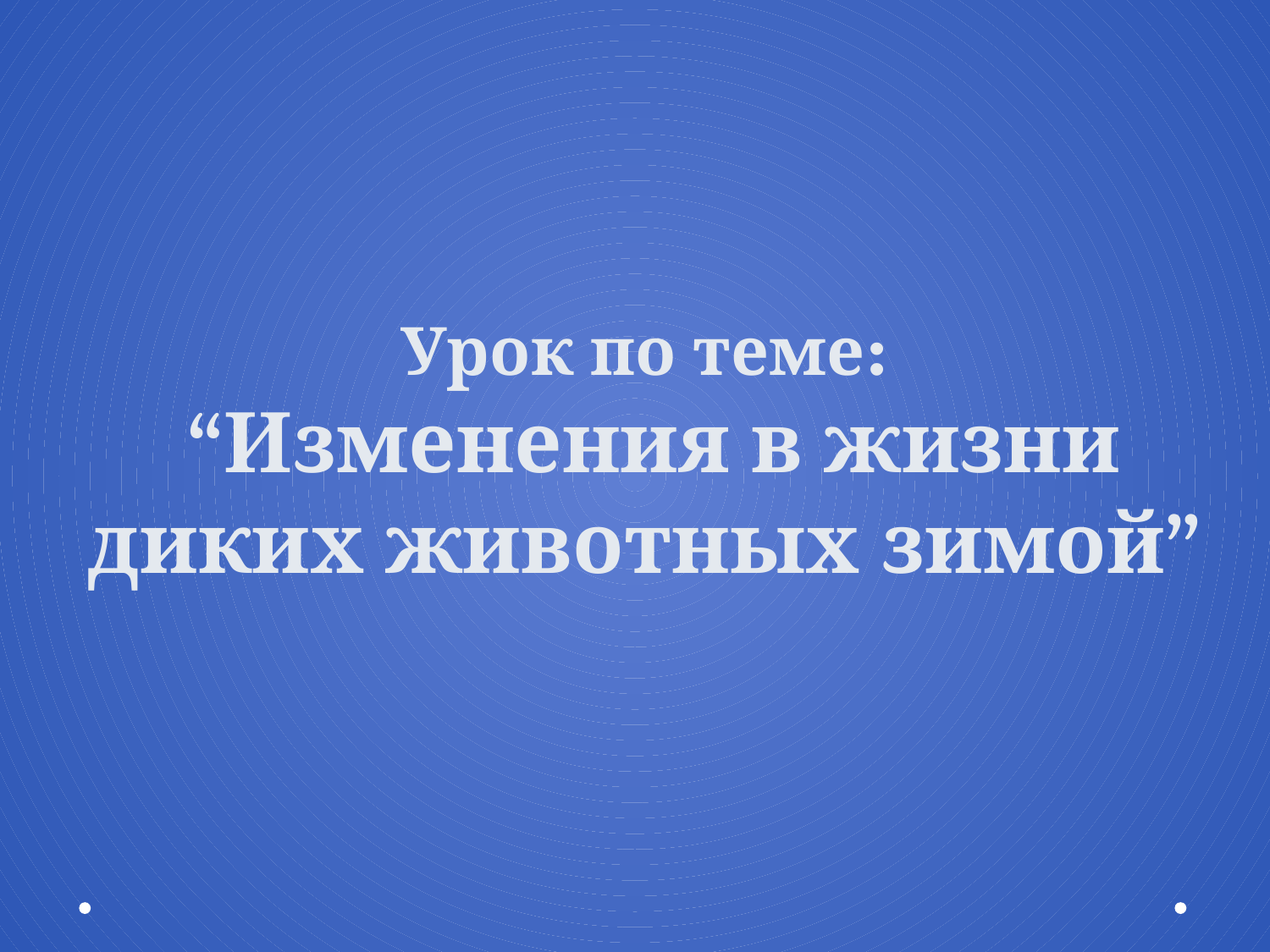

# Урок по теме: “Изменения в жизни диких животных зимой”